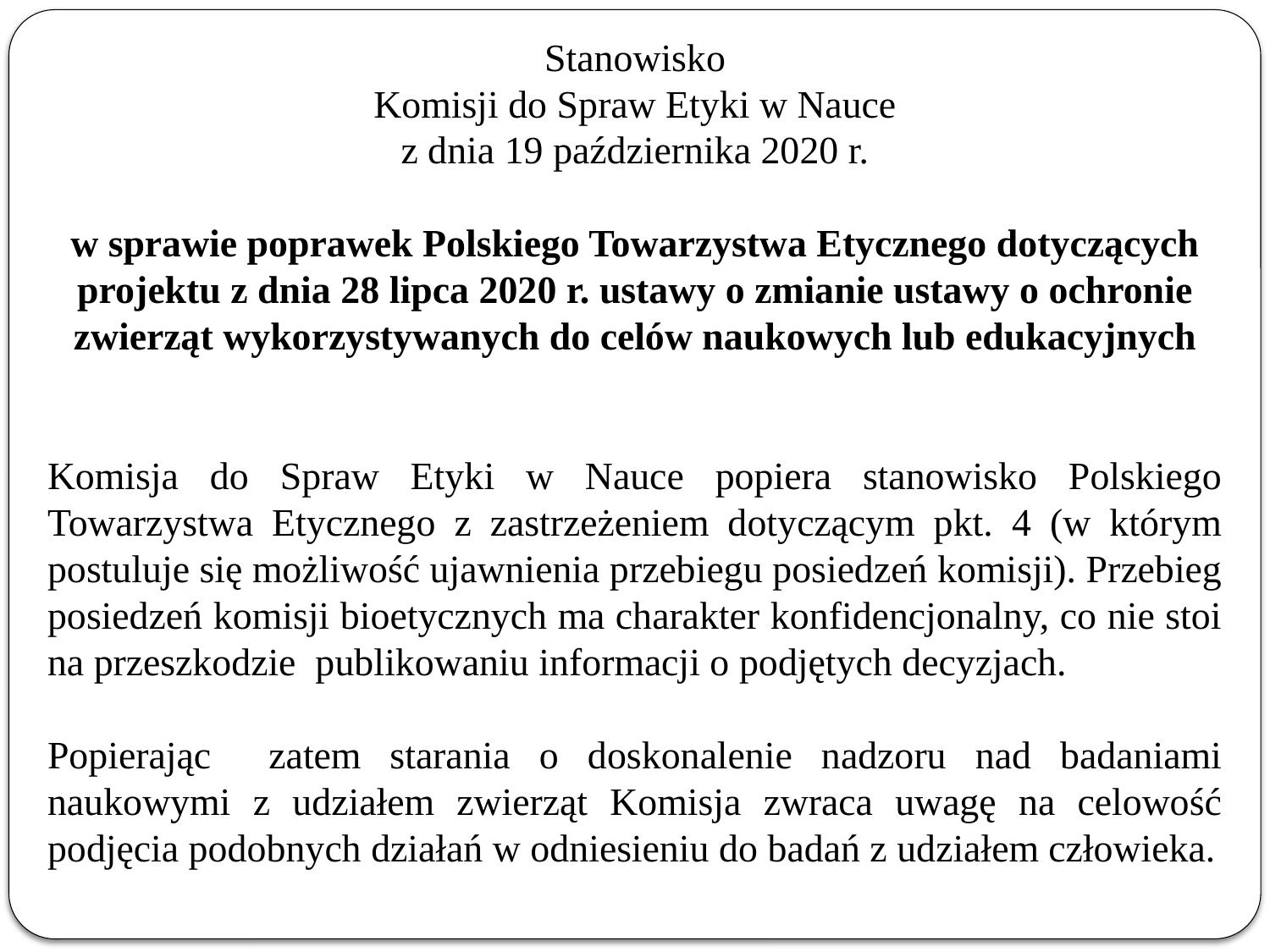

Stanowisko
Komisji do Spraw Etyki w Nauce
z dnia 19 października 2020 r.

w sprawie poprawek Polskiego Towarzystwa Etycznego dotyczących projektu z dnia 28 lipca 2020 r. ustawy o zmianie ustawy o ochronie zwierząt wykorzystywanych do celów naukowych lub edukacyjnych

Komisja do Spraw Etyki w Nauce popiera stanowisko Polskiego Towarzystwa Etycznego z zastrzeżeniem dotyczącym pkt. 4 (w którym postuluje się możliwość ujawnienia przebiegu posiedzeń komisji). Przebieg posiedzeń komisji bioetycznych ma charakter konfidencjonalny, co nie stoi na przeszkodzie  publikowaniu informacji o podjętych decyzjach.

Popierając  zatem starania o doskonalenie nadzoru nad badaniami naukowymi z udziałem zwierząt Komisja zwraca uwagę na celowość podjęcia podobnych działań w odniesieniu do badań z udziałem człowieka.